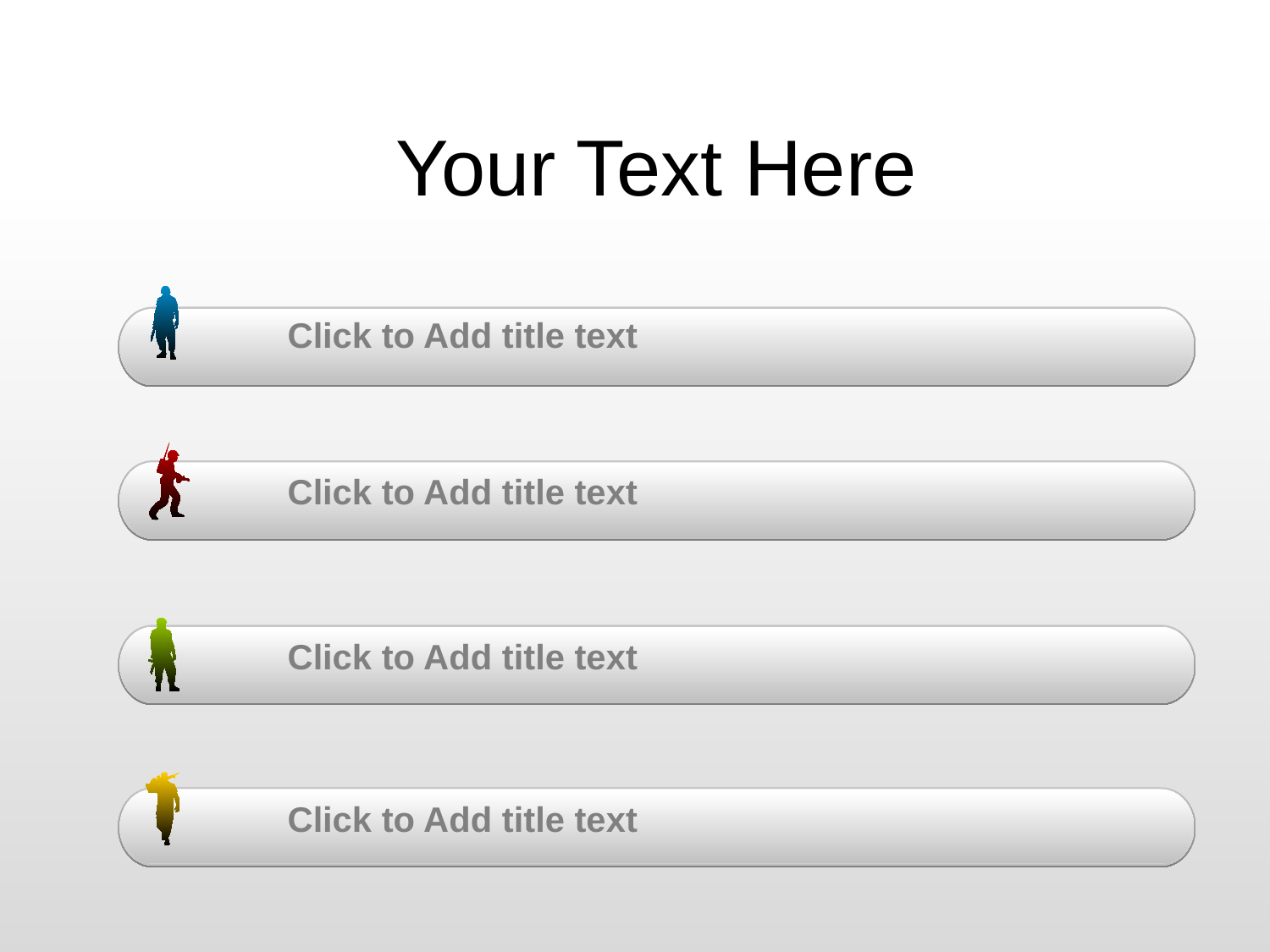

Click to Add title text
Click to Add title text
Your Text Here
Click to Add title text

Click to Add title text